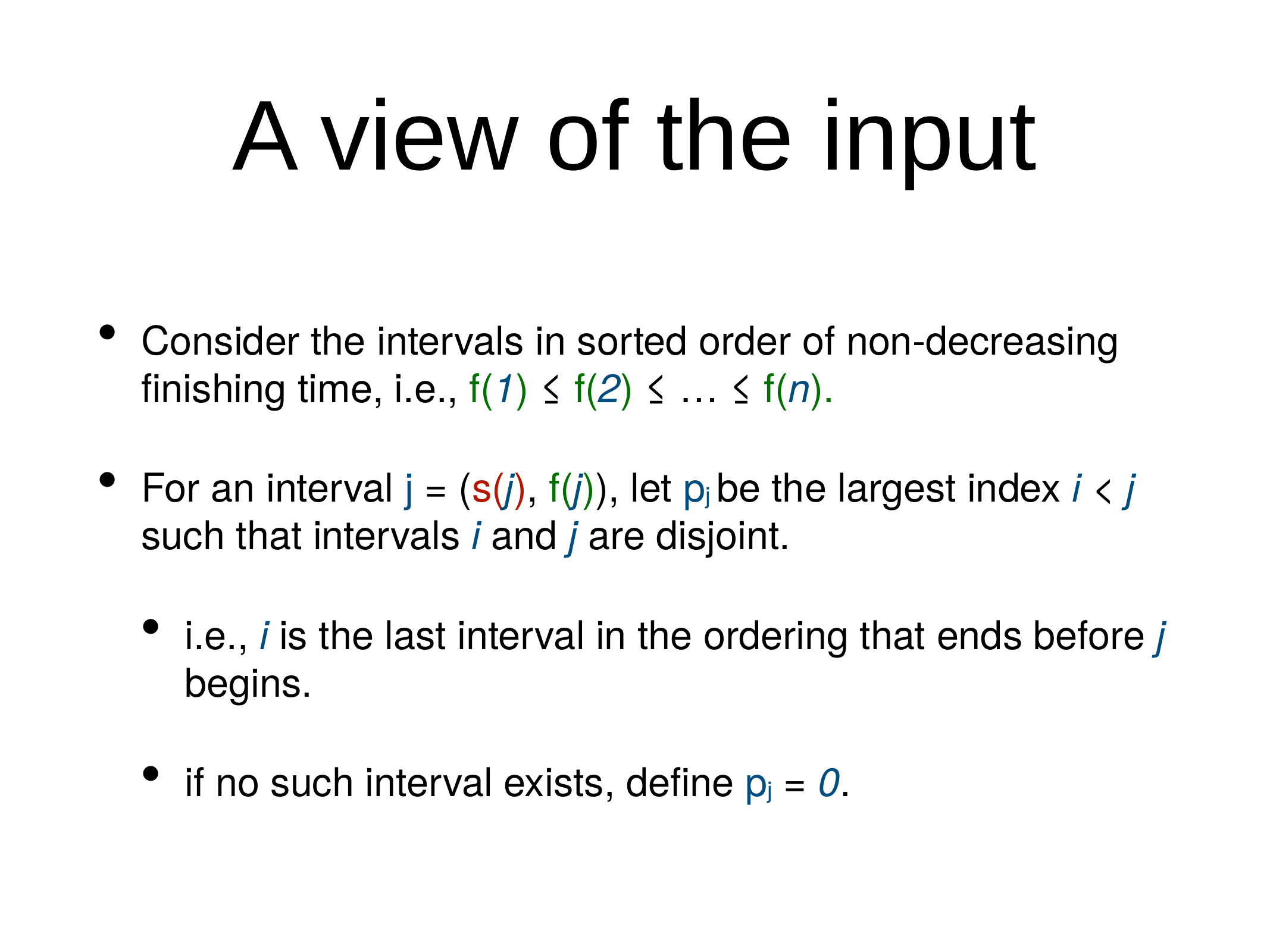

# A view of the input
Consider the intervals in sorted order of non-decreasing finishing time, i.e., f(1) ≤ f(2) ≤ … ≤ f(n).
For an interval j = (s(j), f(j)), let pj be the largest index i < j such that intervals i and j are disjoint.
i.e., i is the last interval in the ordering that ends before j begins.
if no such interval exists, define pj = 0.